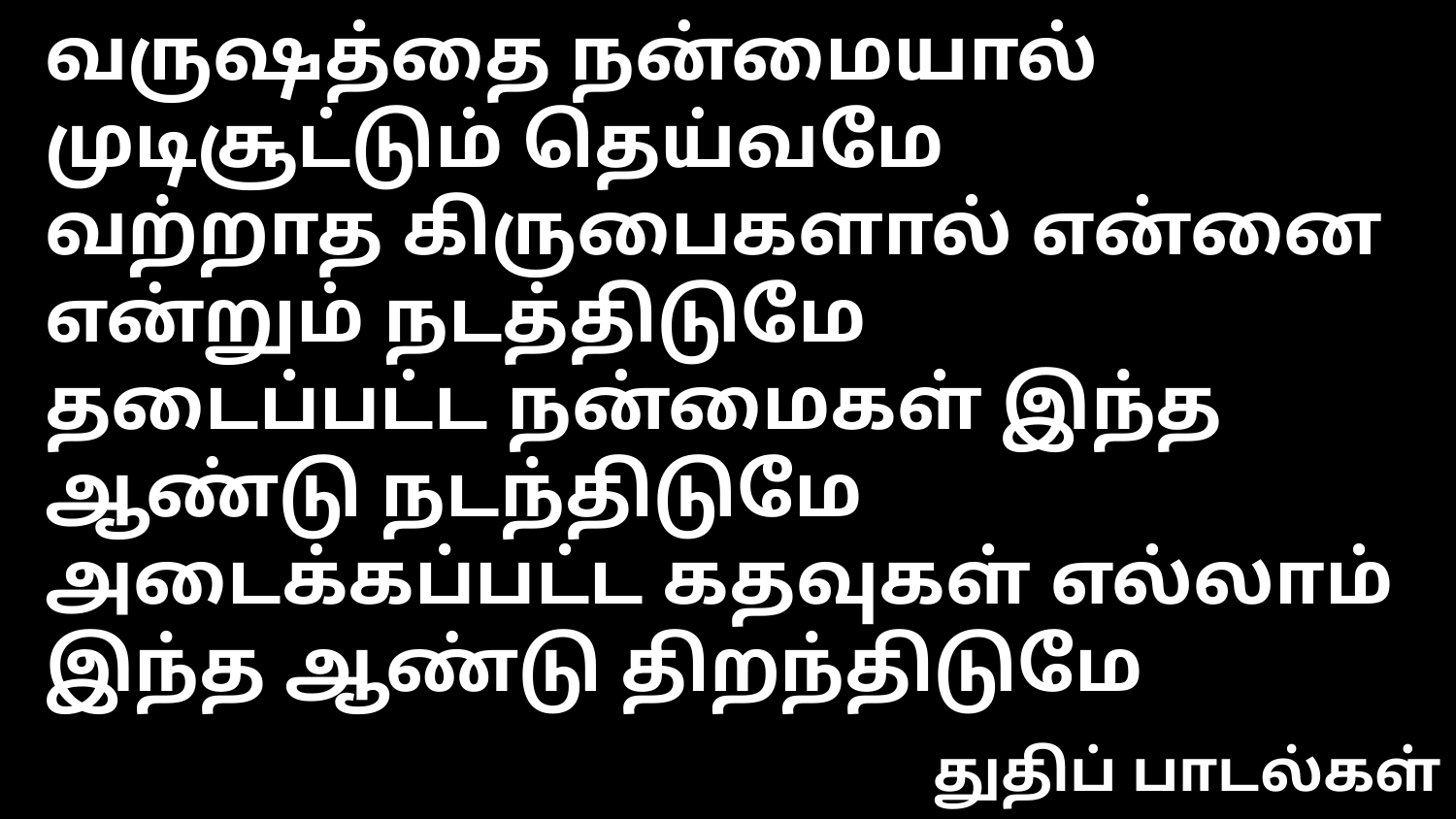

வருஷத்தை நன்மையால் முடிசூட்டும் தெய்வமே
வற்றாத கிருபைகளால் என்னை என்றும் நடத்திடுமே
தடைப்பட்ட நன்மைகள் இந்த ஆண்டு நடந்திடுமே
அடைக்கப்பட்ட கதவுகள் எல்லாம் இந்த ஆண்டு திறந்திடுமே

துதிப் பாடல்கள்